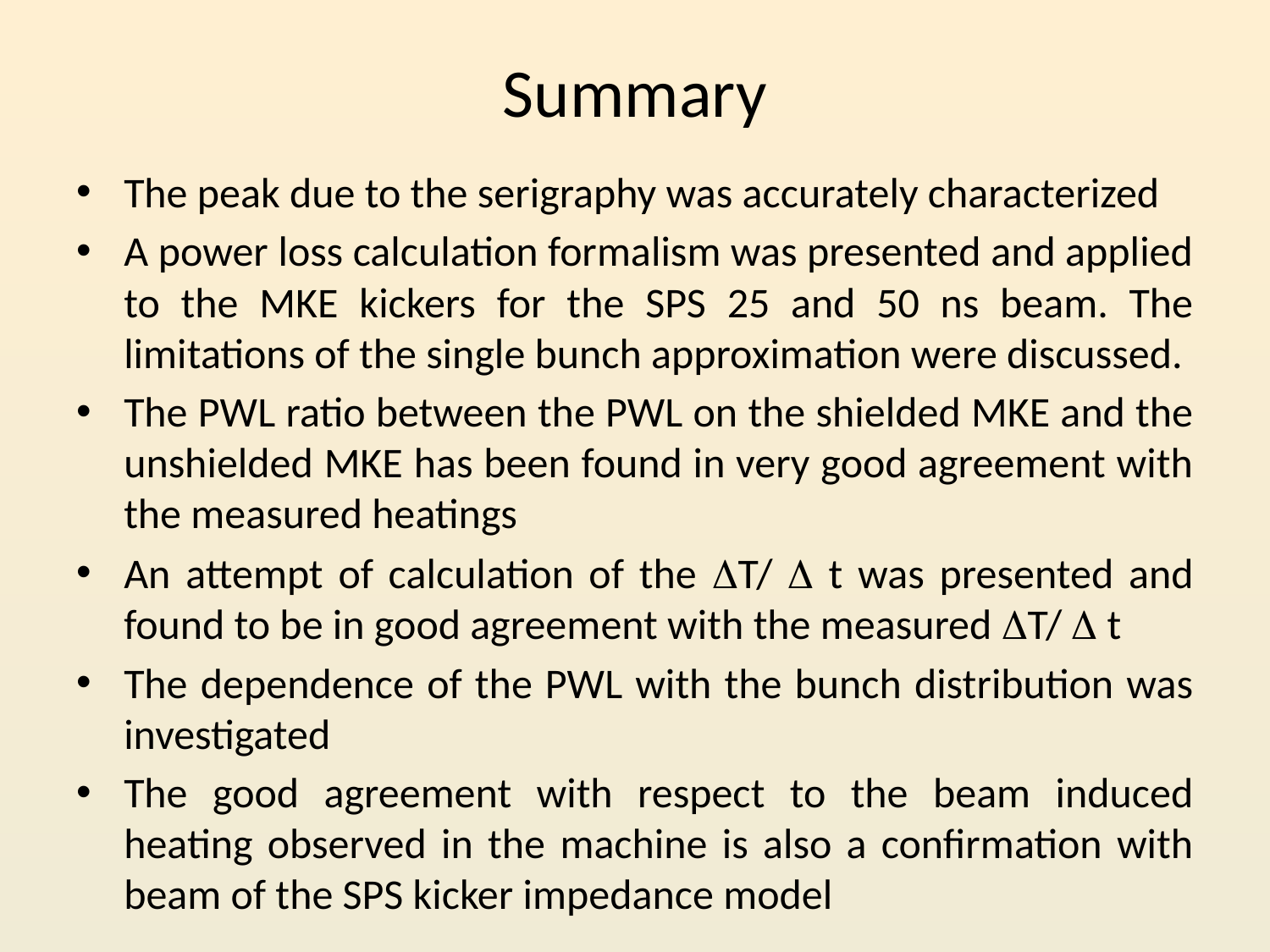

# Summary
The peak due to the serigraphy was accurately characterized
A power loss calculation formalism was presented and applied to the MKE kickers for the SPS 25 and 50 ns beam. The limitations of the single bunch approximation were discussed.
The PWL ratio between the PWL on the shielded MKE and the unshielded MKE has been found in very good agreement with the measured heatings
An attempt of calculation of the ΔT/ Δ t was presented and found to be in good agreement with the measured ΔT/ Δ t
The dependence of the PWL with the bunch distribution was investigated
The good agreement with respect to the beam induced heating observed in the machine is also a confirmation with beam of the SPS kicker impedance model